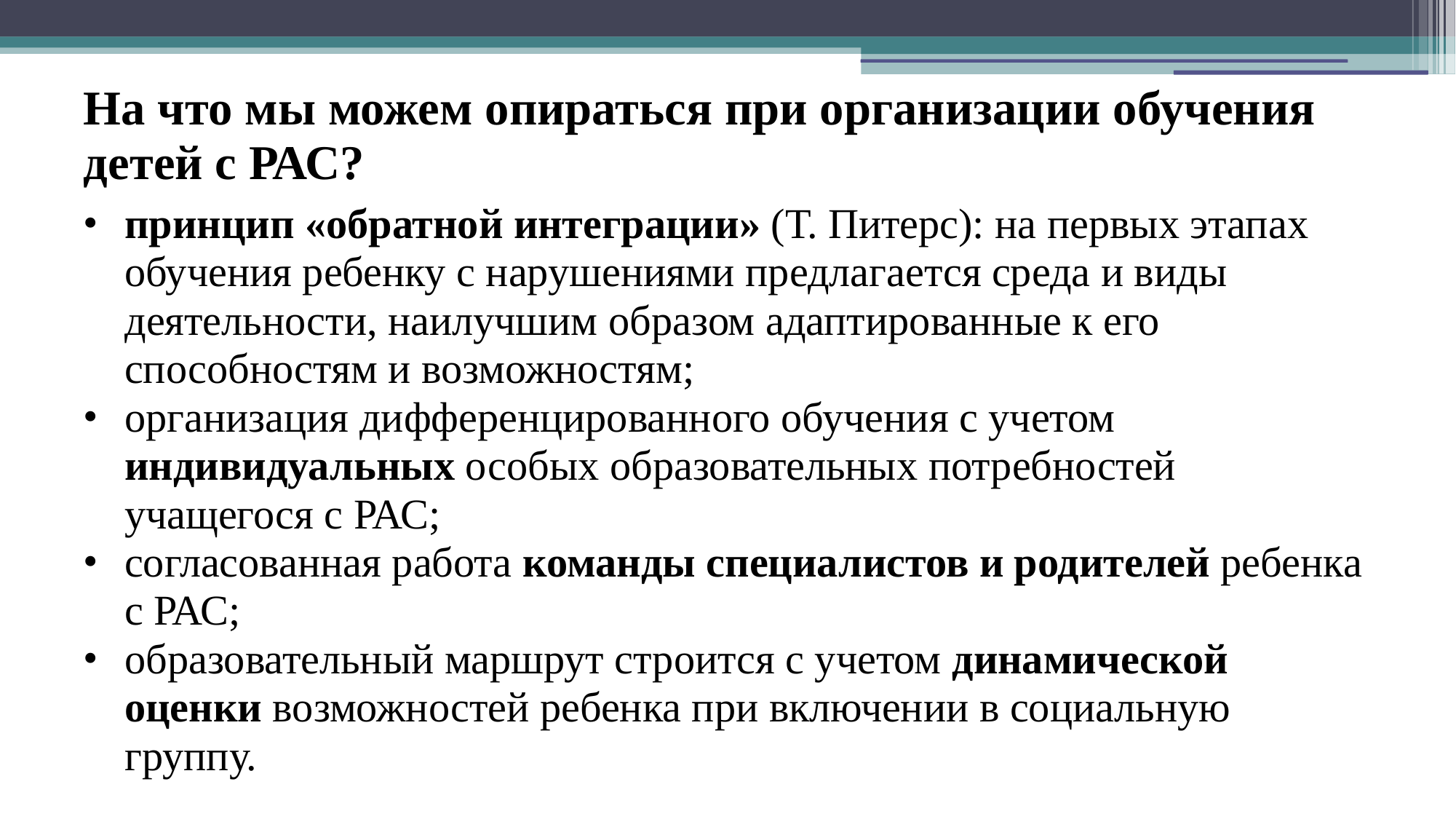

# На что мы можем опираться при организации обучения детей с РАС?
принцип «обратной интеграции» (Т. Питерс): на первых этапах обучения ребенку с нарушениями предлагается среда и виды деятельности, наилучшим образом адаптированные к его способностям и возможностям;
организация дифференцированного обучения с учетом индивидуальных особых образовательных потребностей учащегося с РАС;
согласованная работа команды специалистов и родителей ребенка с РАС;
образовательный маршрут строится с учетом динамической оценки возможностей ребенка при включении в социальную группу.